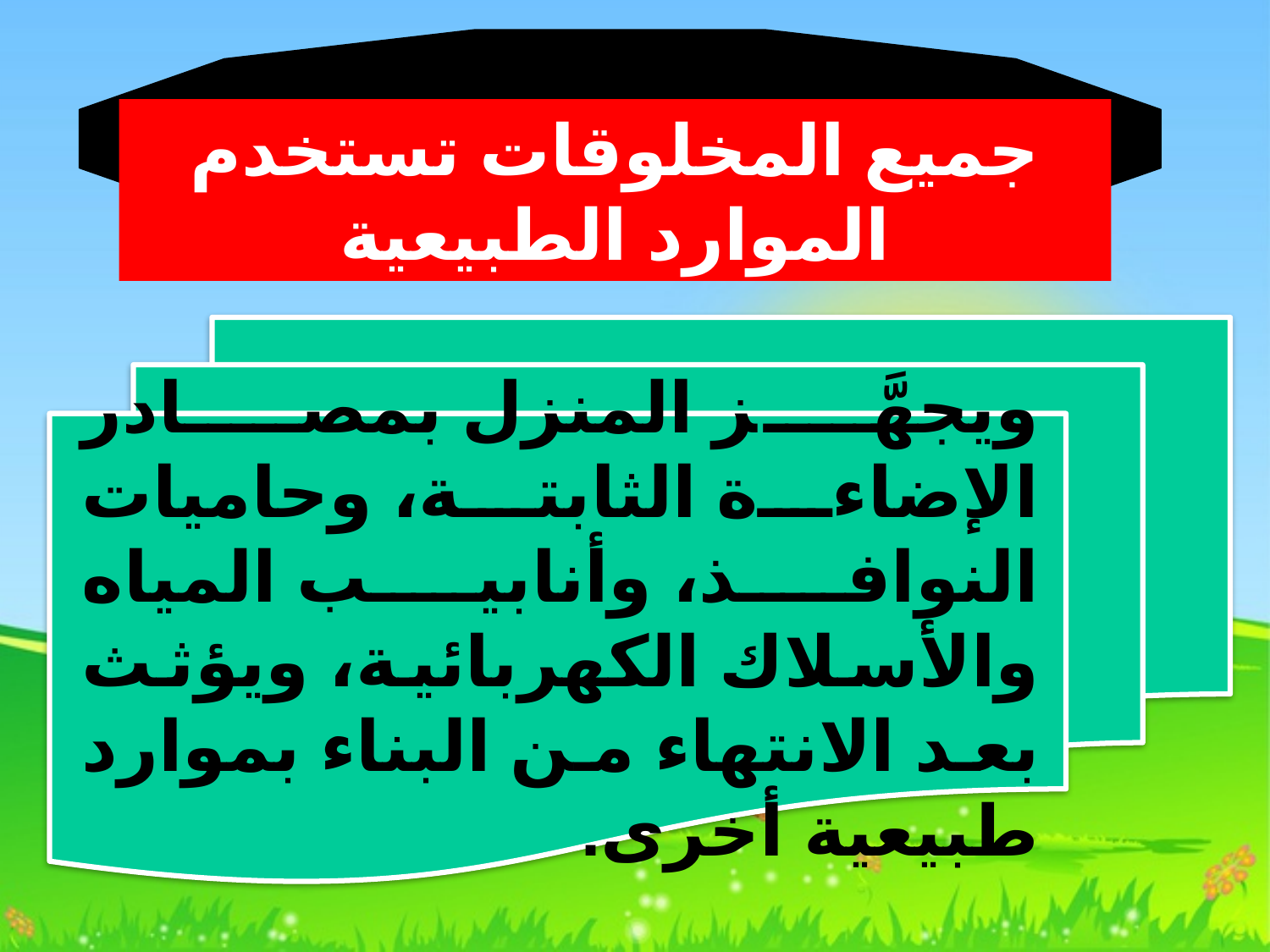

جميع المخلوقات تستخدم الموارد الطبيعية

ويجهَّز المنزل بمصادر الإضاءة الثابتة، وحاميات النوافذ، وأنابيب المياه والأسلاك الكهربائية، ويؤثث بعد الانتهاء من البناء بموارد طبيعية أخرى.